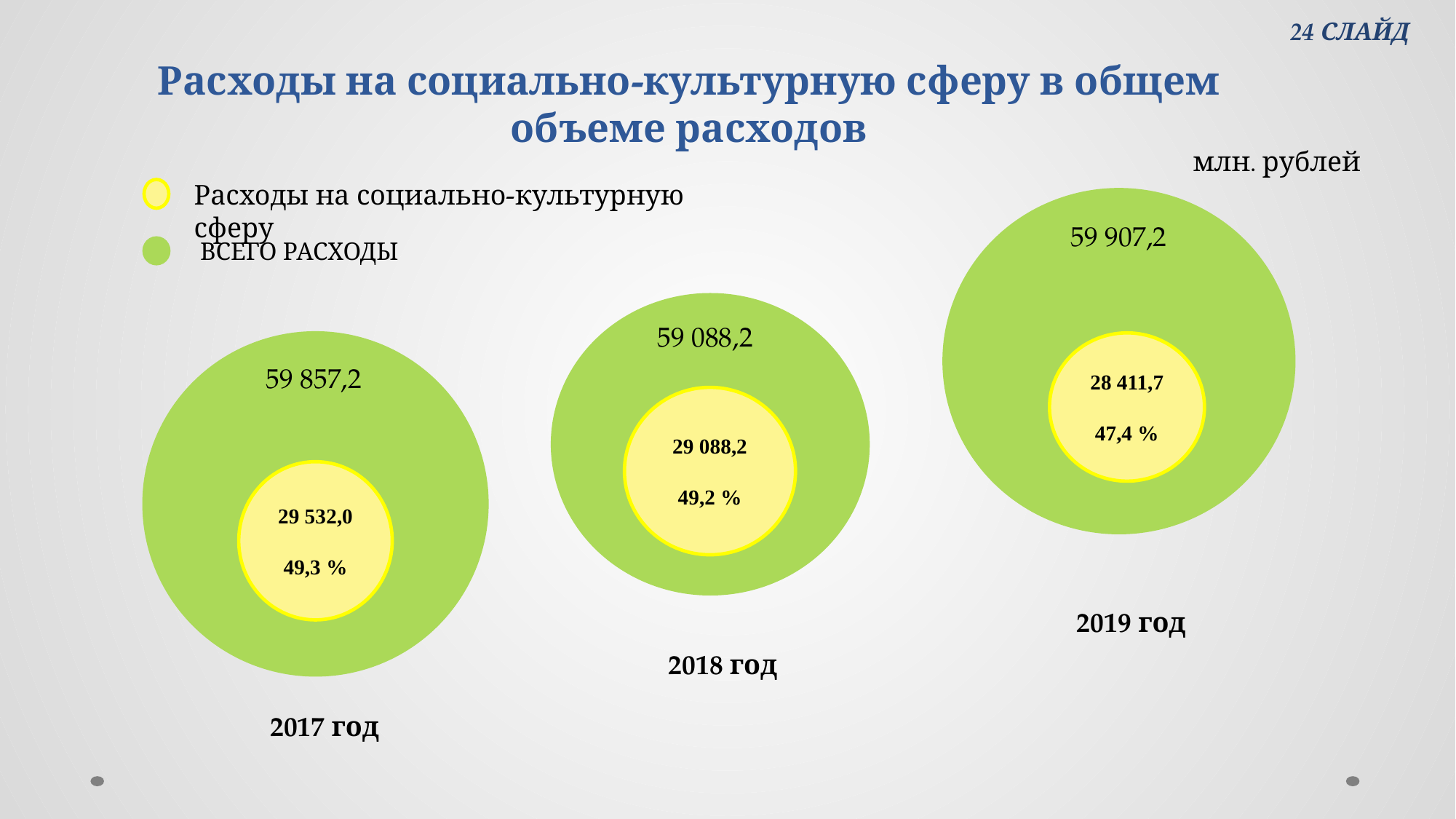

24 СЛАЙД
# Расходы на социально-культурную сферу в общем объеме расходов
млн. рублей
Расходы на социально-культурную сферу

5
59 907,2
ВСЕГО РАСХОДЫ

59 088,2

28 411,7

47,4 %

59 857,2

29 088,2

49,2 %

29 532,0

49,3 %
2019 год
2018 год
2017 год